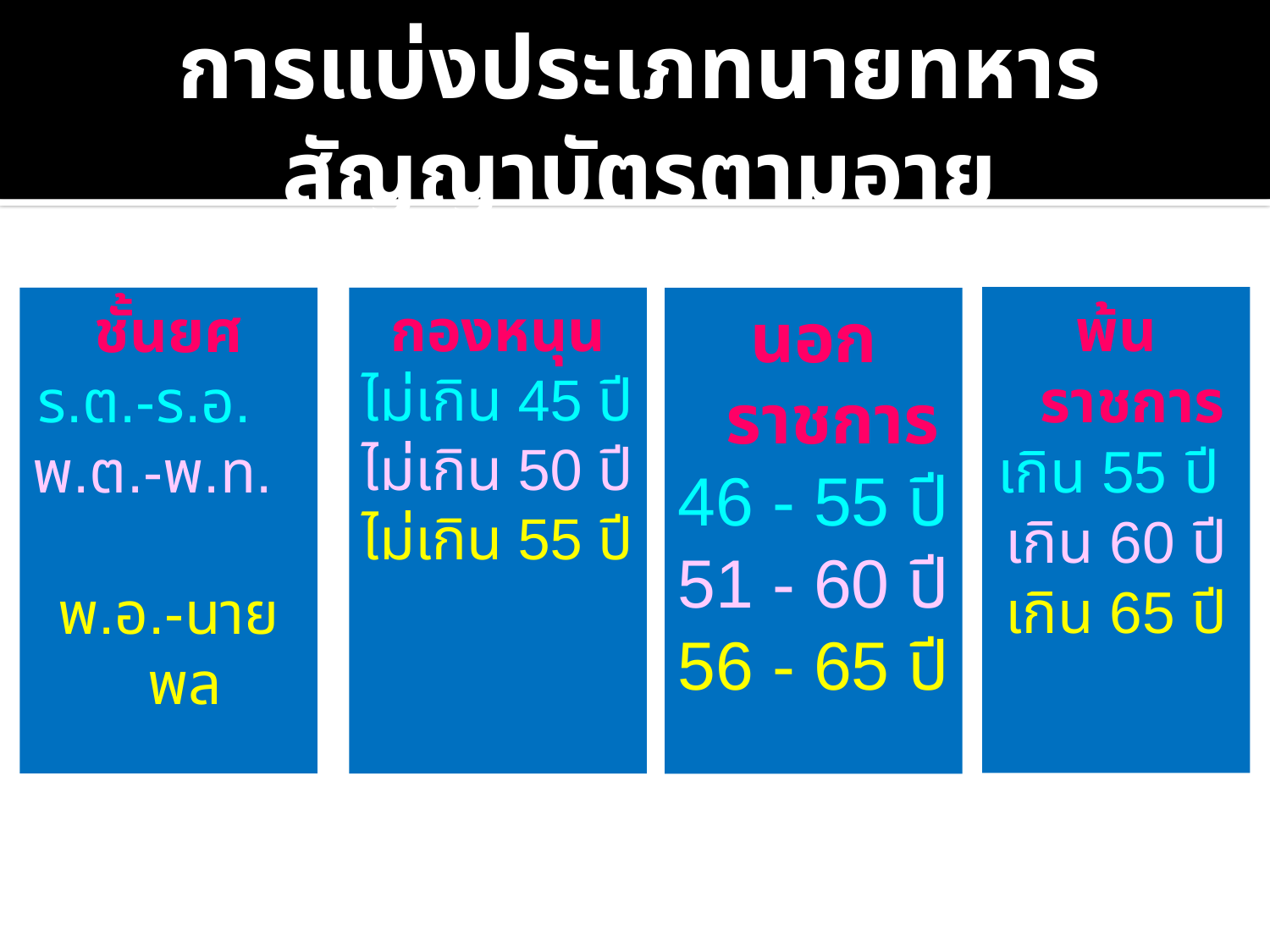

# การแบ่งประเภทนายทหารสัญญาบัตรตามอายุ
พ้นราชการ
เกิน 55 ปี
เกิน 60 ปี
เกิน 65 ปี
ชั้นยศ
ร.ต.-ร.อ.
พ.ต.-พ.ท.
พ.อ.-นายพล
กองหนุน
ไม่เกิน 45 ปี
ไม่เกิน 50 ปี
ไม่เกิน 55 ปี
นอกราชการ
46 - 55 ปี
51 - 60 ปี
56 - 65 ปี